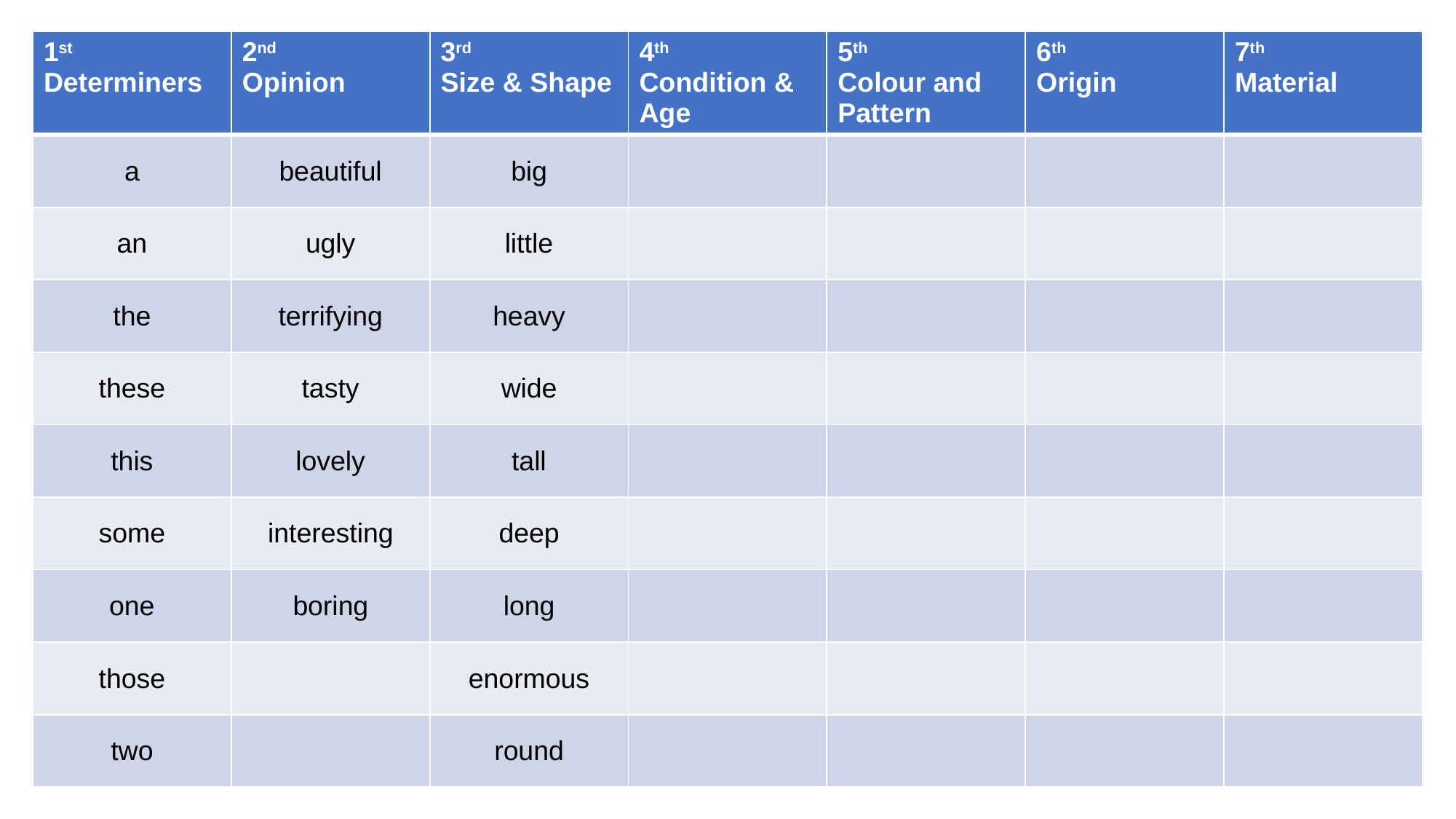

| 1st Determiners | 2nd Opinion | 3rd Size & Shape | 4th Condition & Age | 5th Colour and Pattern | 6th Origin | 7th Material |
| --- | --- | --- | --- | --- | --- | --- |
| a | beautiful | big |  |  |  |  |
| an | ugly | little |  |  |  |  |
| the | terrifying | heavy |  |  |  |  |
| these | tasty | wide |  |  |  |  |
| this | lovely | tall |  |  |  |  |
| some | interesting | deep |  |  |  |  |
| one | boring | long |  |  |  |  |
| those |  | enormous |  |  |  |  |
| two |  | round |  |  |  |  |